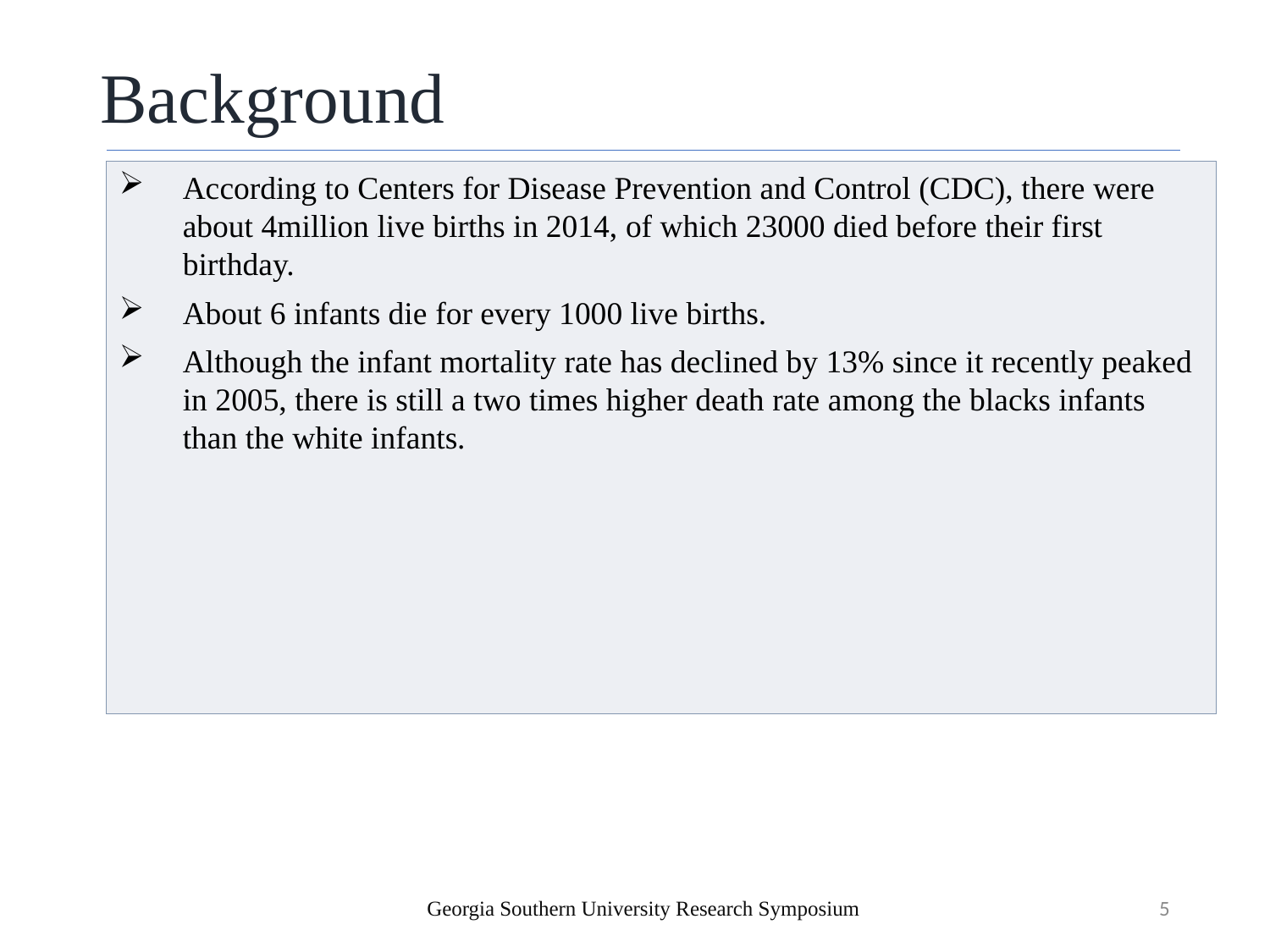

# Background
According to Centers for Disease Prevention and Control (CDC), there were about 4million live births in 2014, of which 23000 died before their first birthday.
About 6 infants die for every 1000 live births.
Although the infant mortality rate has declined by 13% since it recently peaked in 2005, there is still a two times higher death rate among the blacks infants than the white infants.

Georgia Southern University Research Symposium
5